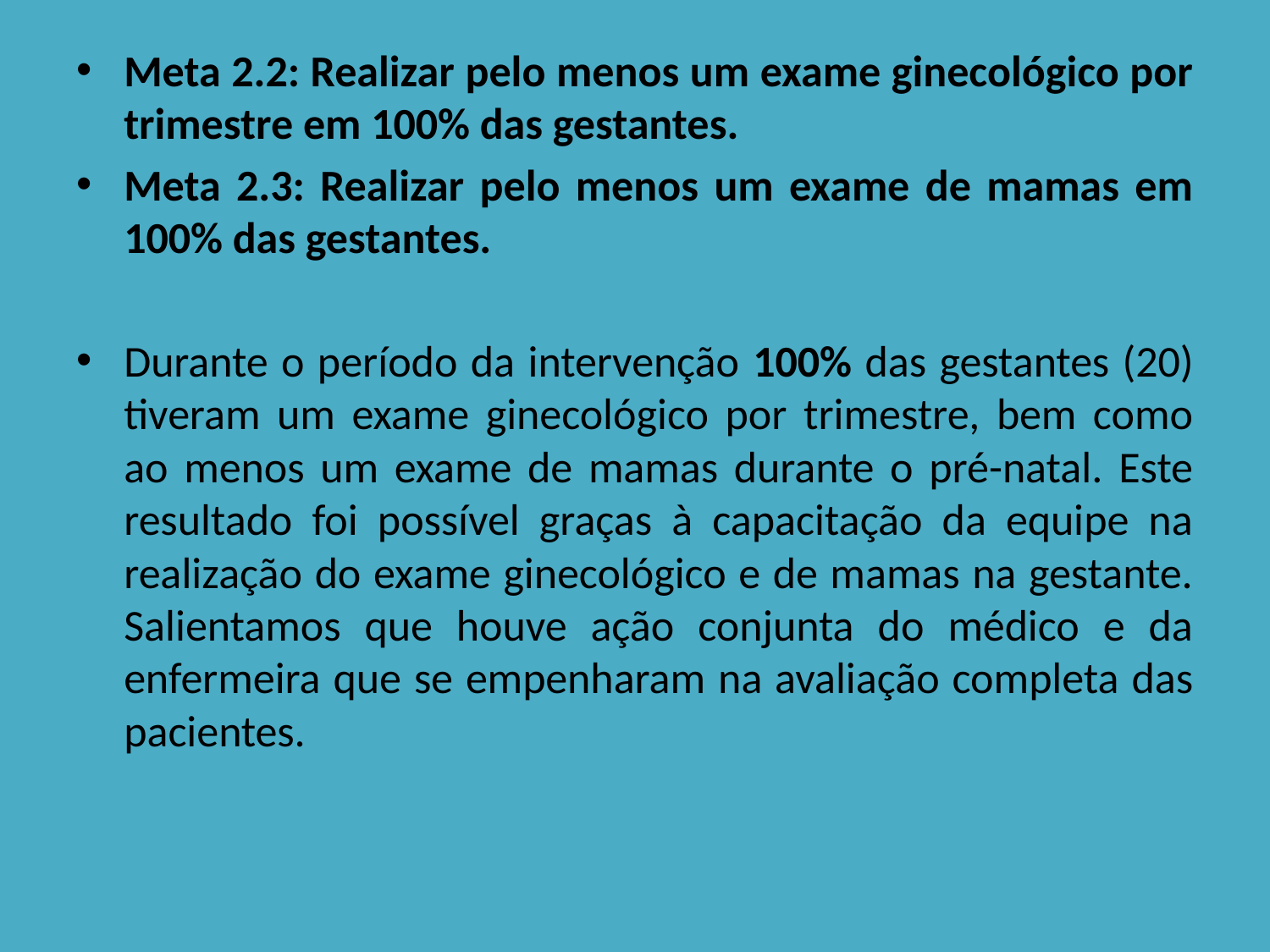

Meta 2.2: Realizar pelo menos um exame ginecológico por trimestre em 100% das gestantes.
Meta 2.3: Realizar pelo menos um exame de mamas em 100% das gestantes.

Durante o período da intervenção 100% das gestantes (20) tiveram um exame ginecológico por trimestre, bem como ao menos um exame de mamas durante o pré-natal. Este resultado foi possível graças à capacitação da equipe na realização do exame ginecológico e de mamas na gestante. Salientamos que houve ação conjunta do médico e da enfermeira que se empenharam na avaliação completa das pacientes.